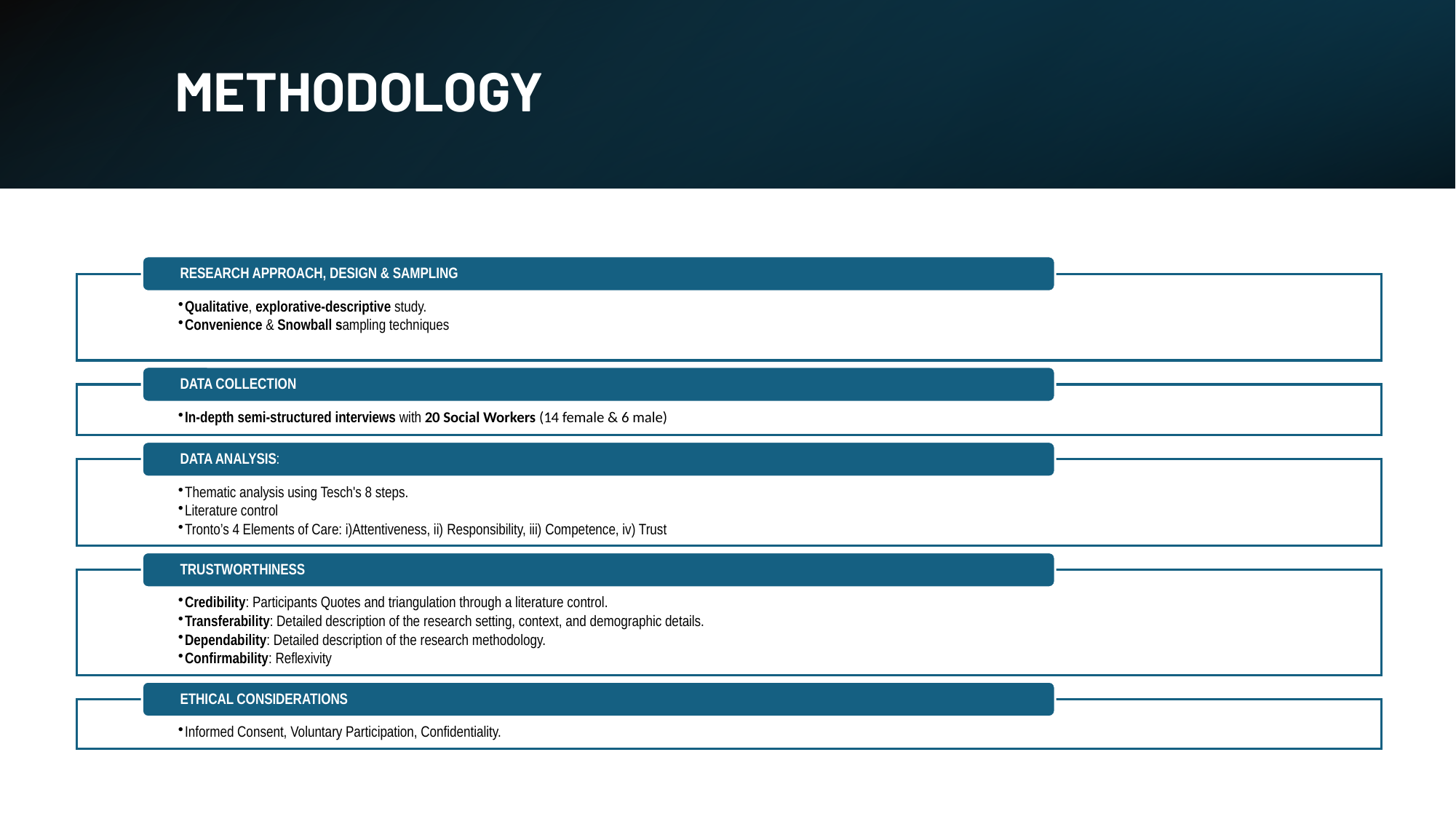

# METHODOLOGY
Qualitative, explorative-descriptive study.
Convenience & Snowball sampling techniques

RESEARCH APPROACH, DESIGN & SAMPLING
In-depth semi-structured interviews with 20 Social Workers (14 female & 6 male)
DATA COLLECTION
Thematic analysis using Tesch's 8 steps.
Literature control
Tronto’s 4 Elements of Care: i)Attentiveness, ii) Responsibility, iii) Competence, iv) Trust
DATA ANALYSIS:
Credibility: Participants Quotes and triangulation through a literature control.
Transferability: Detailed description of the research setting, context, and demographic details.
Dependability: Detailed description of the research methodology.
Confirmability: Reflexivity
TRUSTWORTHINESS
Informed Consent, Voluntary Participation, Confidentiality.
ETHICAL CONSIDERATIONS